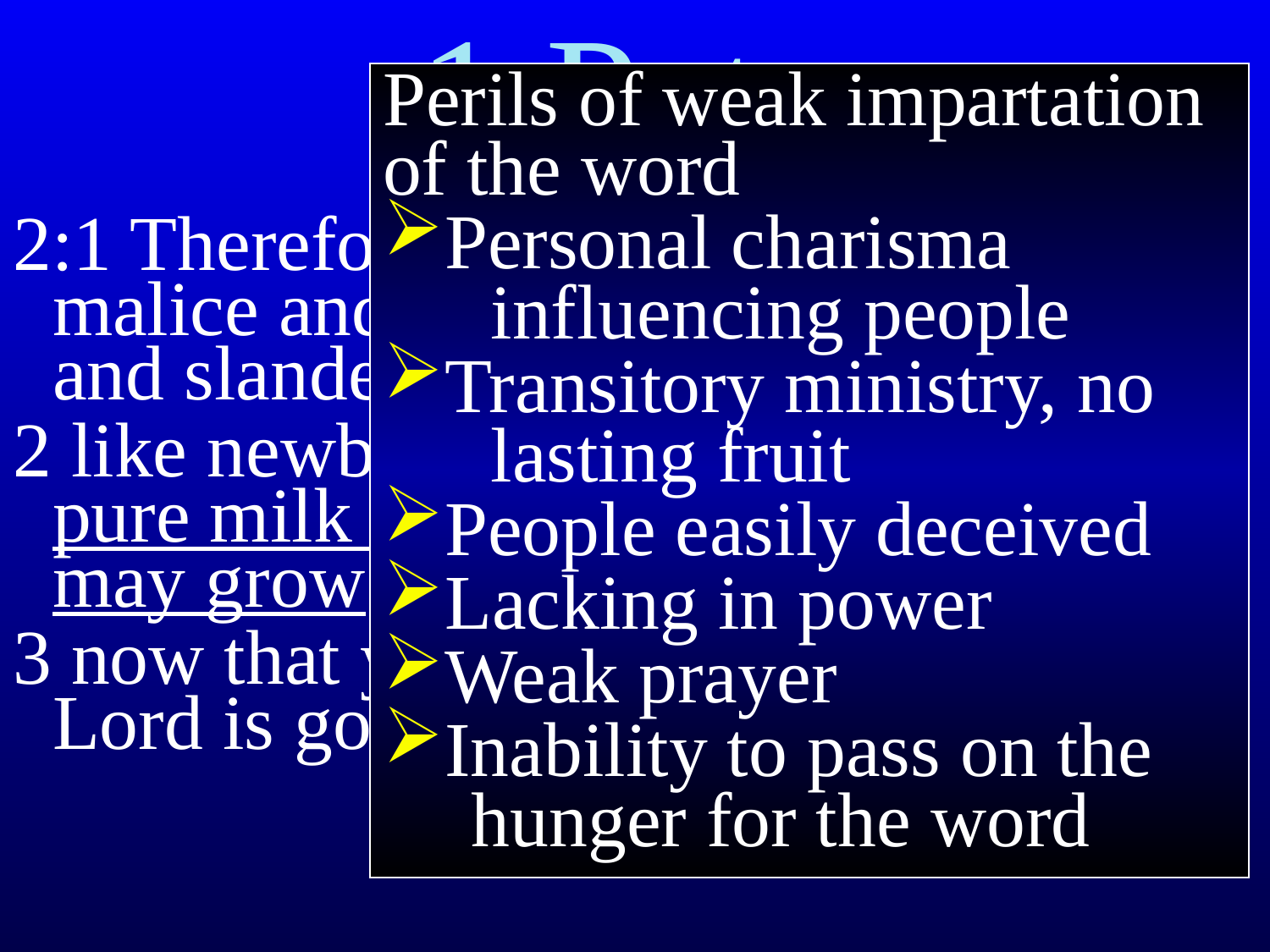

1 Peter
2:1 Therefore, rid yourselves of all malice and all deceit, hypocrisy, envy, and slander of every kind.
2 like newborn babies, long for the pure milk of the word, that by it you may grow in respect to salvation,
3 now that you have tasted that the Lord is good.
Perils of weak impartation of the word
Personal charisma
    influencing people
Transitory ministry, no
    lasting fruit
People easily deceived
Lacking in power
Weak prayer
Inability to pass on the
   hunger for the word